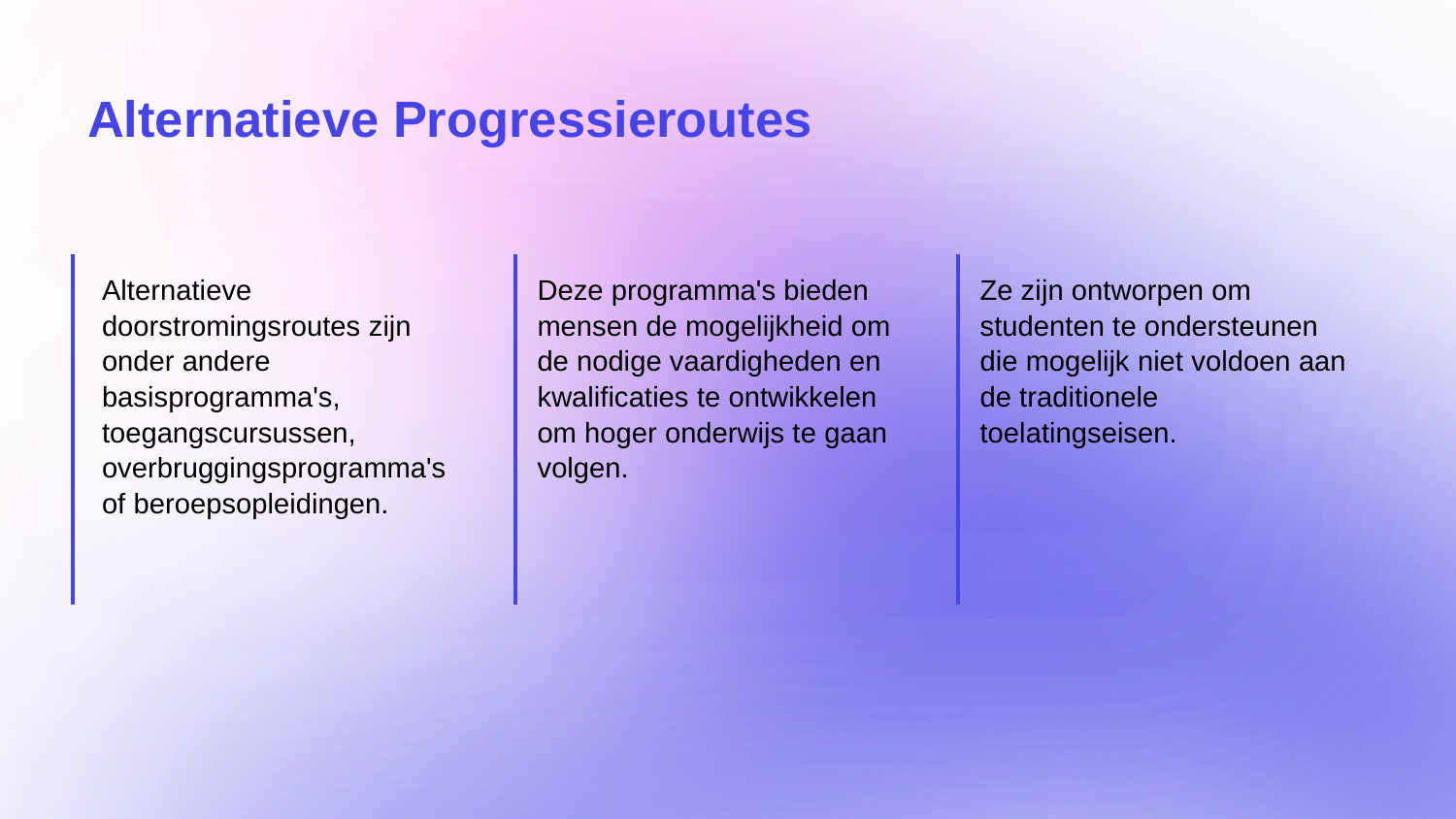

# Alternatieve Progressieroutes
Alternatieve doorstromingsroutes zijn onder andere basisprogramma's, toegangscursussen, overbruggingsprogramma's of beroepsopleidingen.
Deze programma's bieden mensen de mogelijkheid om de nodige vaardigheden en kwalificaties te ontwikkelen om hoger onderwijs te gaan volgen.
Ze zijn ontworpen om studenten te ondersteunen die mogelijk niet voldoen aan de traditionele toelatingseisen.